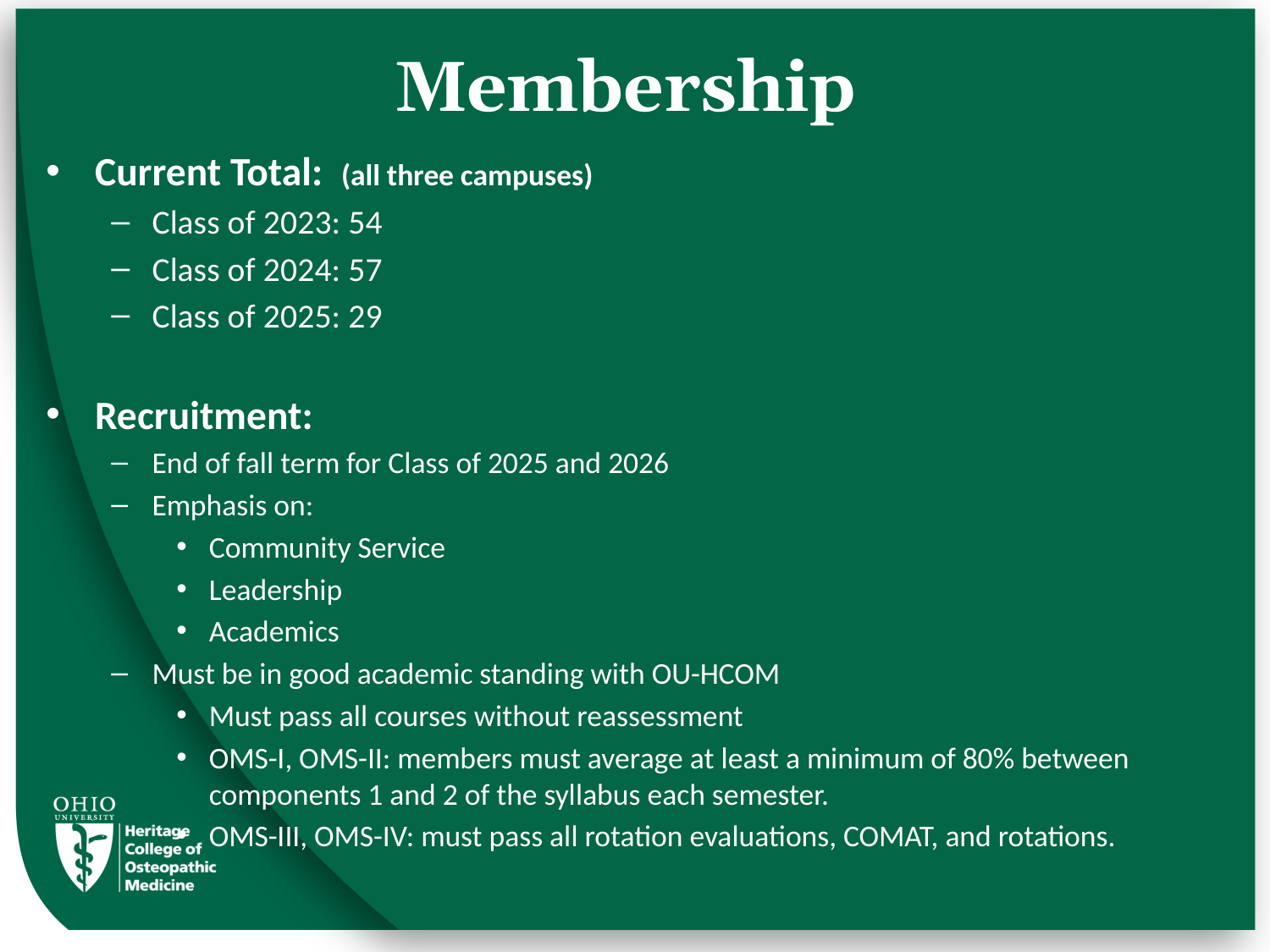

# Membership
Current Total:  (all three campuses)
Class of 2023: 54
Class of 2024: 57
Class of 2025: 29

Recruitment:
End of fall term for Class of 2025 and 2026
Emphasis on:
Community Service
Leadership
Academics
Must be in good academic standing with OU-HCOM
Must pass all courses without reassessment
OMS-I, OMS-II: members must average at least a minimum of 80% between components 1 and 2 of the syllabus each semester.
OMS-III, OMS-IV: must pass all rotation evaluations, COMAT, and rotations.